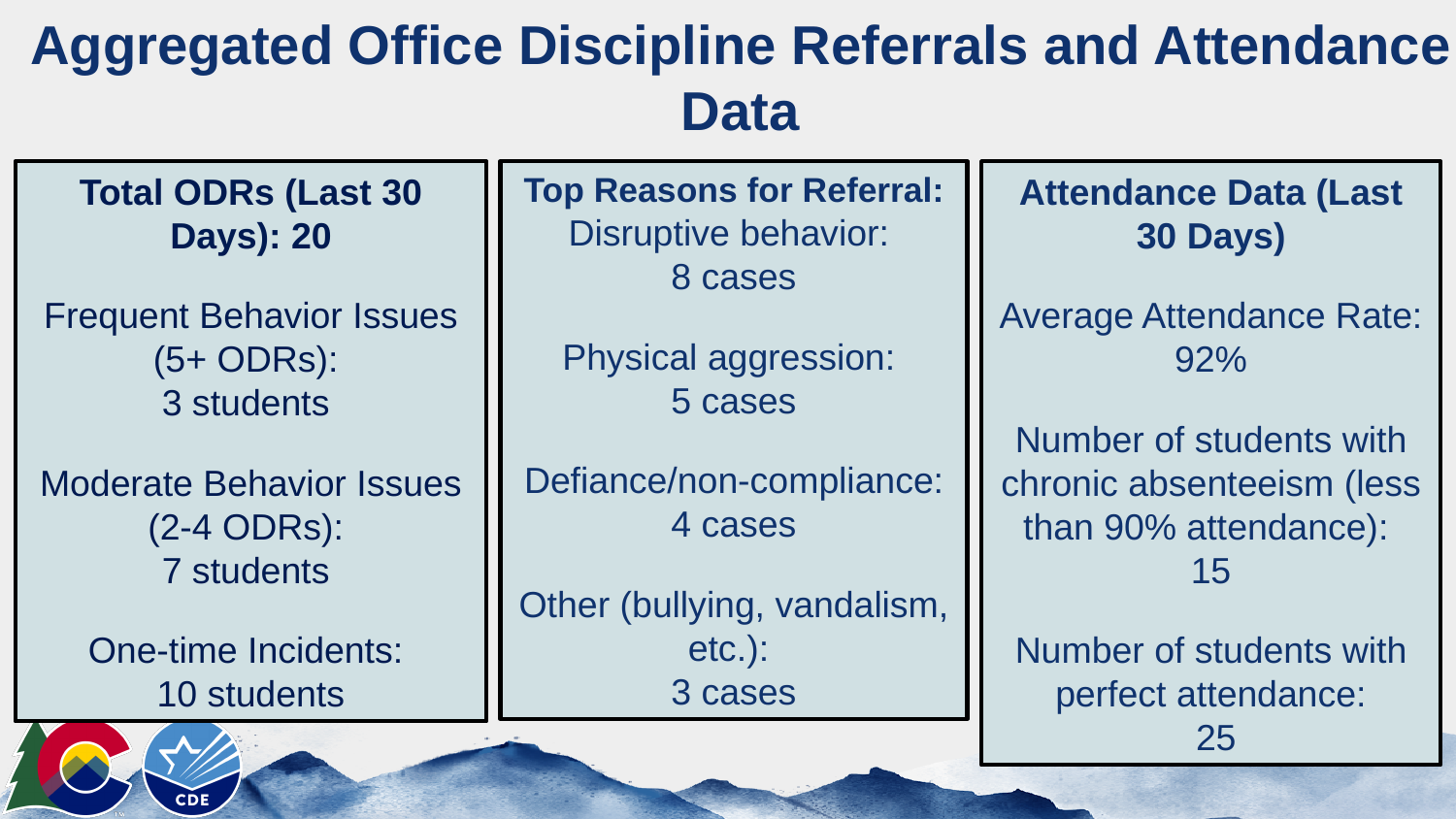

# Aggregated Office Discipline Referrals and Attendance Data
Total ODRs (Last 30 Days): 20
Frequent Behavior Issues (5+ ODRs):
3 students
Moderate Behavior Issues (2-4 ODRs):
7 students
One-time Incidents:
10 students
Top Reasons for Referral:
Disruptive behavior:
8 cases
Physical aggression:
5 cases
Defiance/non-compliance: 4 cases
Other (bullying, vandalism, etc.):
3 cases
Attendance Data (Last 30 Days)
Average Attendance Rate: 92%
Number of students with chronic absenteeism (less than 90% attendance):
15
Number of students with perfect attendance:
 25